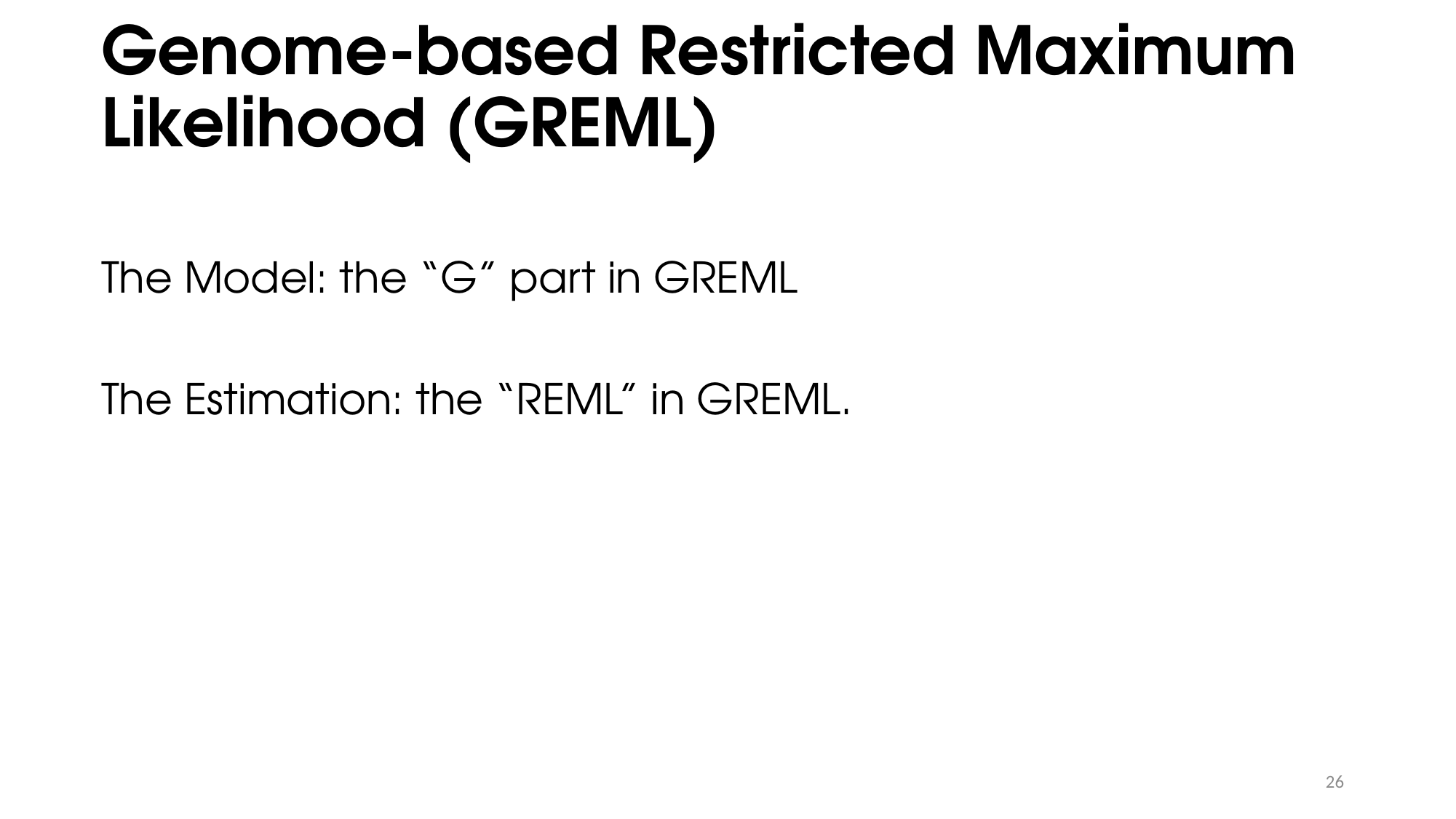

# Genome-based Restricted Maximum Likelihood (GREML)

The Model: the “G” part in GREML

The Estimation: the “REML” in GREML.
26